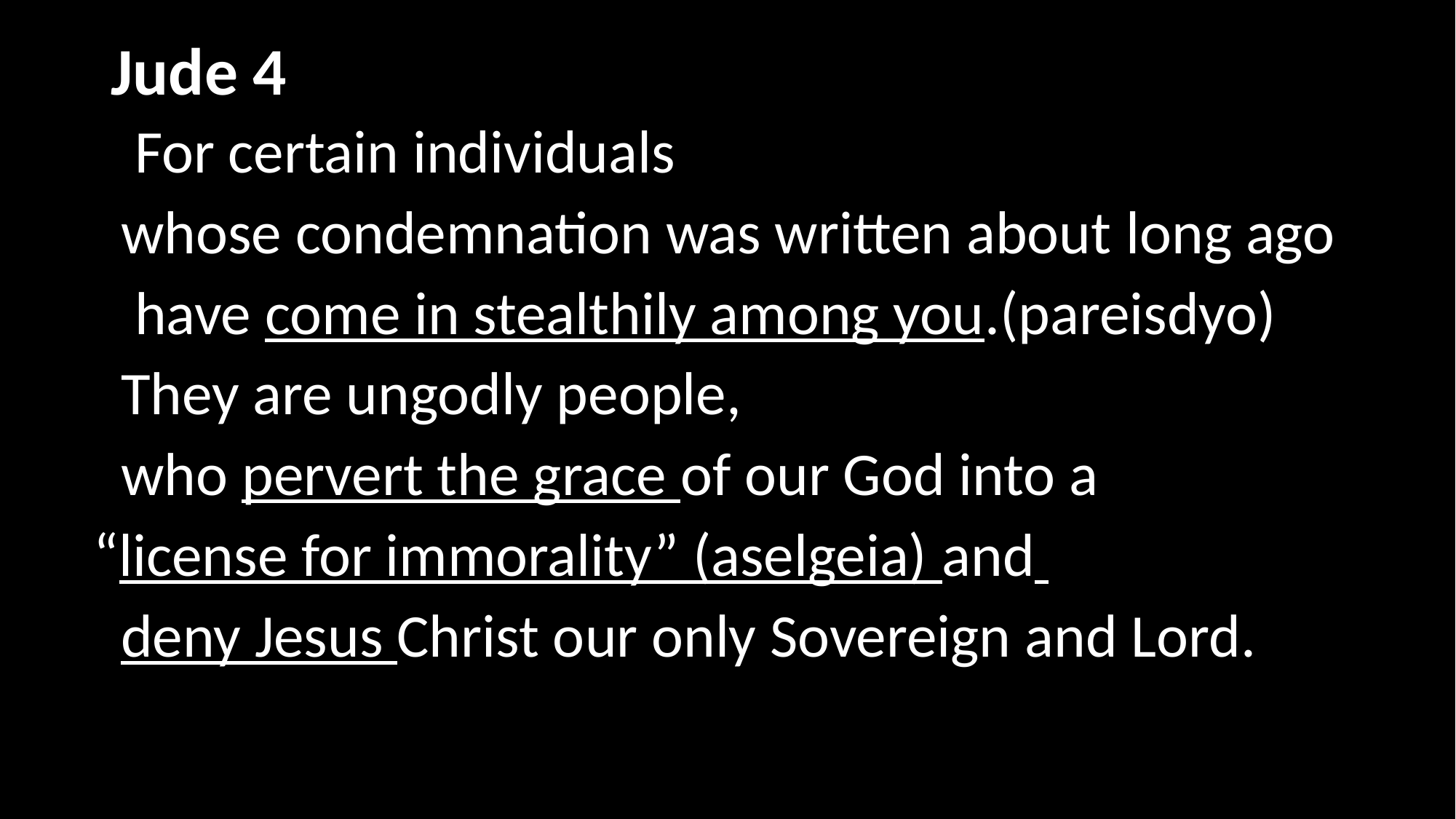

# Jude 4	)
 For certain individuals
whose condemnation was written about long ago
 have come in stealthily among you.(pareisdyo)
They are ungodly people,
who pervert the grace of our God into a
 “license for immorality” (aselgeia) and
deny Jesus Christ our only Sovereign and Lord.